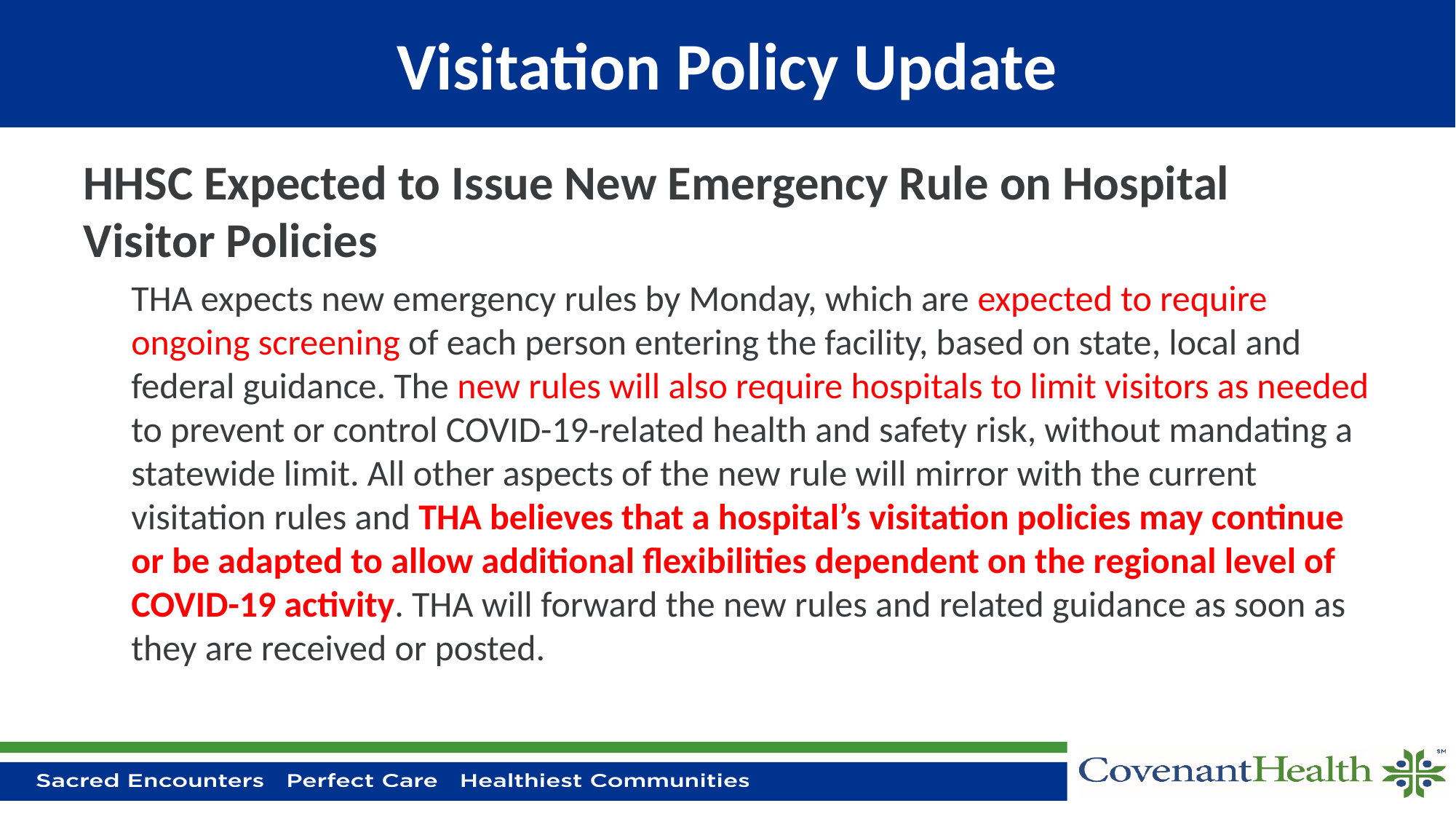

# Visitation Policy Update
HHSC Expected to Issue New Emergency Rule on Hospital Visitor Policies
THA expects new emergency rules by Monday, which are expected to require ongoing screening of each person entering the facility, based on state, local and federal guidance. The new rules will also require hospitals to limit visitors as needed to prevent or control COVID-19-related health and safety risk, without mandating a statewide limit. All other aspects of the new rule will mirror with the current visitation rules and THA believes that a hospital’s visitation policies may continue or be adapted to allow additional flexibilities dependent on the regional level of COVID-19 activity. THA will forward the new rules and related guidance as soon as they are received or posted.